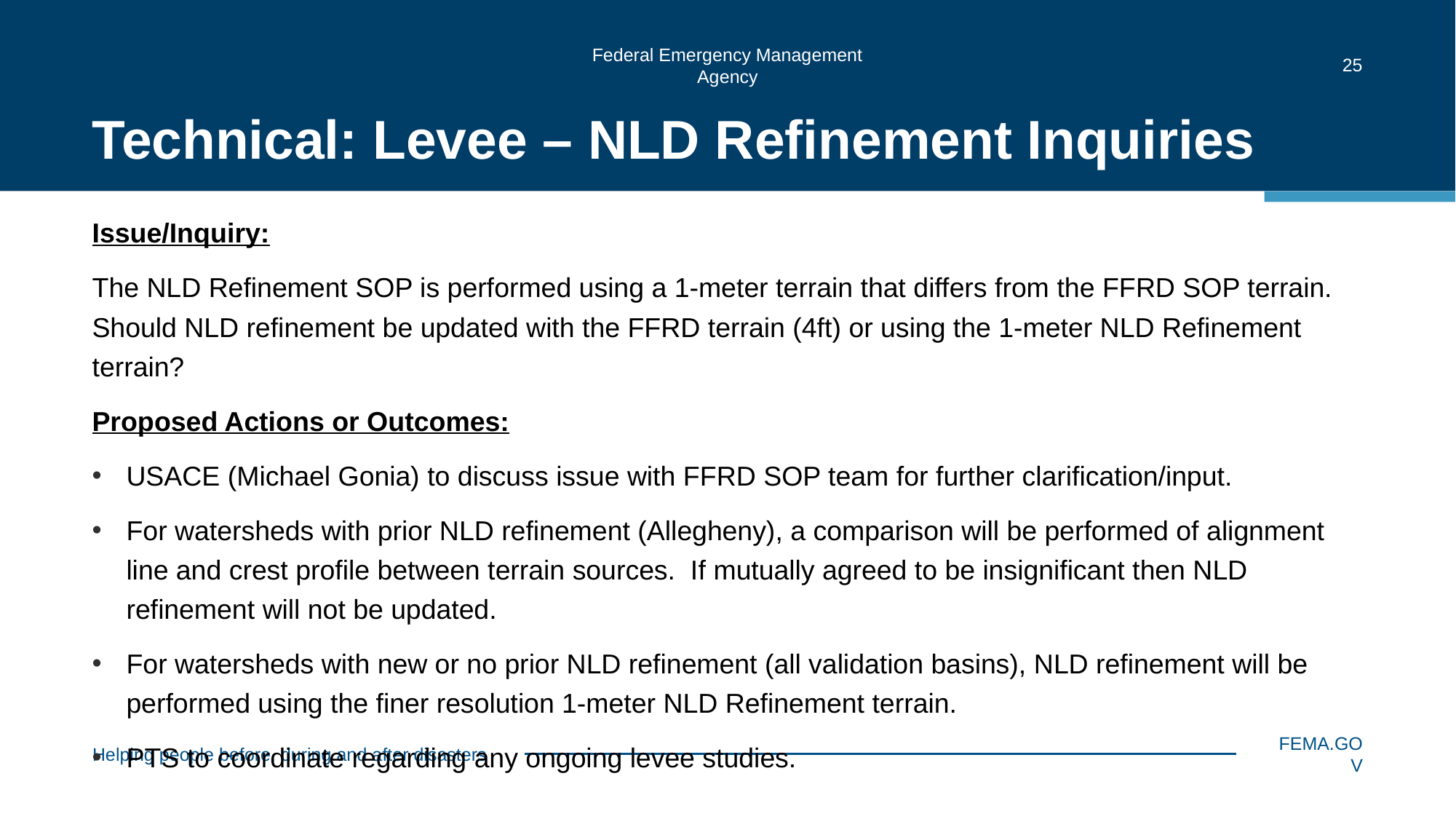

25
# Technical: Levee – NLD Refinement Inquiries
Issue/Inquiry:
The NLD Refinement SOP is performed using a 1-meter terrain that differs from the FFRD SOP terrain.  Should NLD refinement be updated with the FFRD terrain (4ft) or using the 1-meter NLD Refinement terrain?
Proposed Actions or Outcomes:
USACE (Michael Gonia) to discuss issue with FFRD SOP team for further clarification/input.
For watersheds with prior NLD refinement (Allegheny), a comparison will be performed of alignment line and crest profile between terrain sources.  If mutually agreed to be insignificant then NLD refinement will not be updated.
For watersheds with new or no prior NLD refinement (all validation basins), NLD refinement will be performed using the finer resolution 1-meter NLD Refinement terrain.
PTS to coordinate regarding any ongoing levee studies.